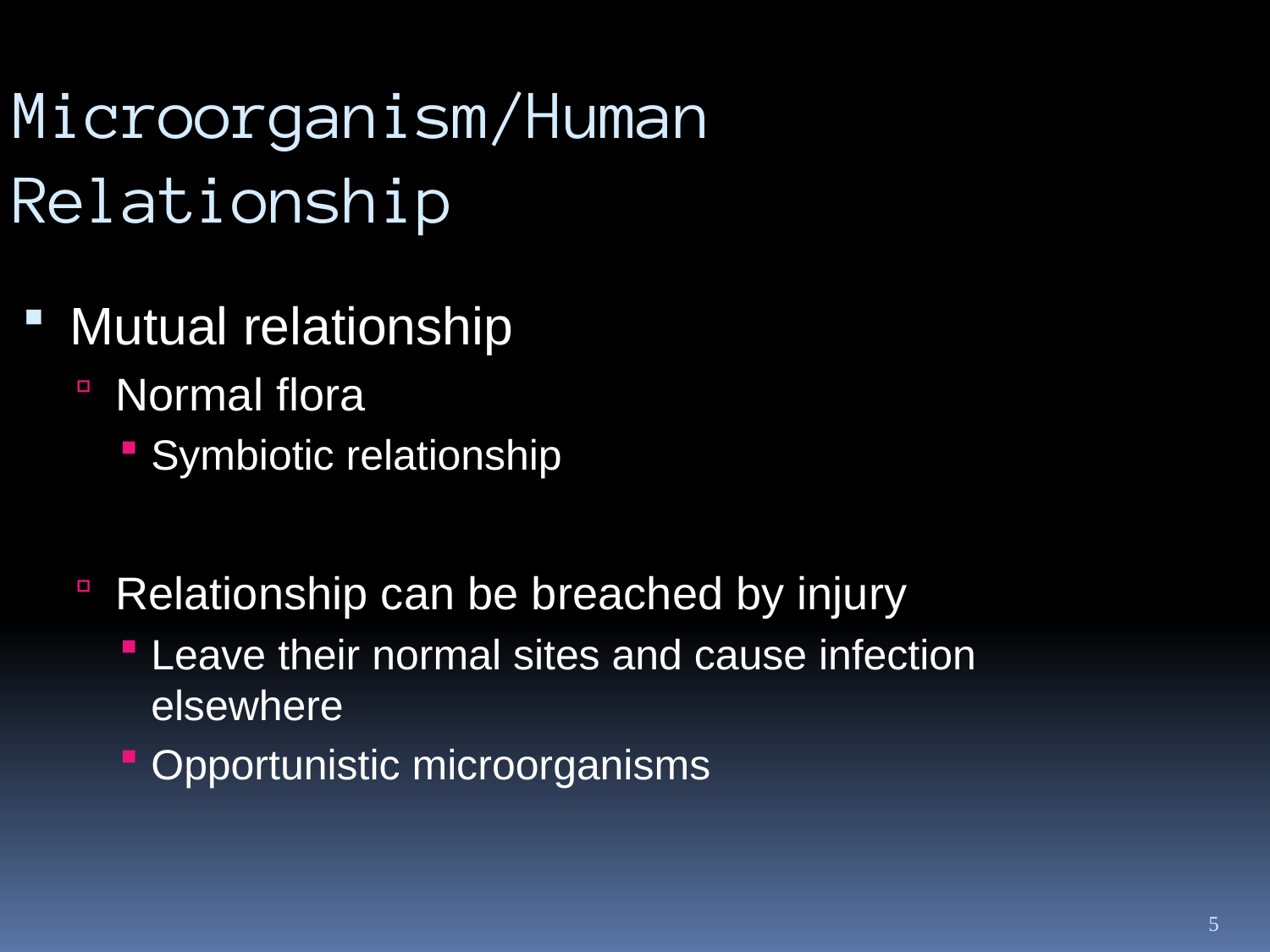

Microorganism/Human Relationship
Mutual relationship
Normal flora
Symbiotic relationship

Relationship can be breached by injury
Leave their normal sites and cause infection elsewhere
Opportunistic microorganisms
5